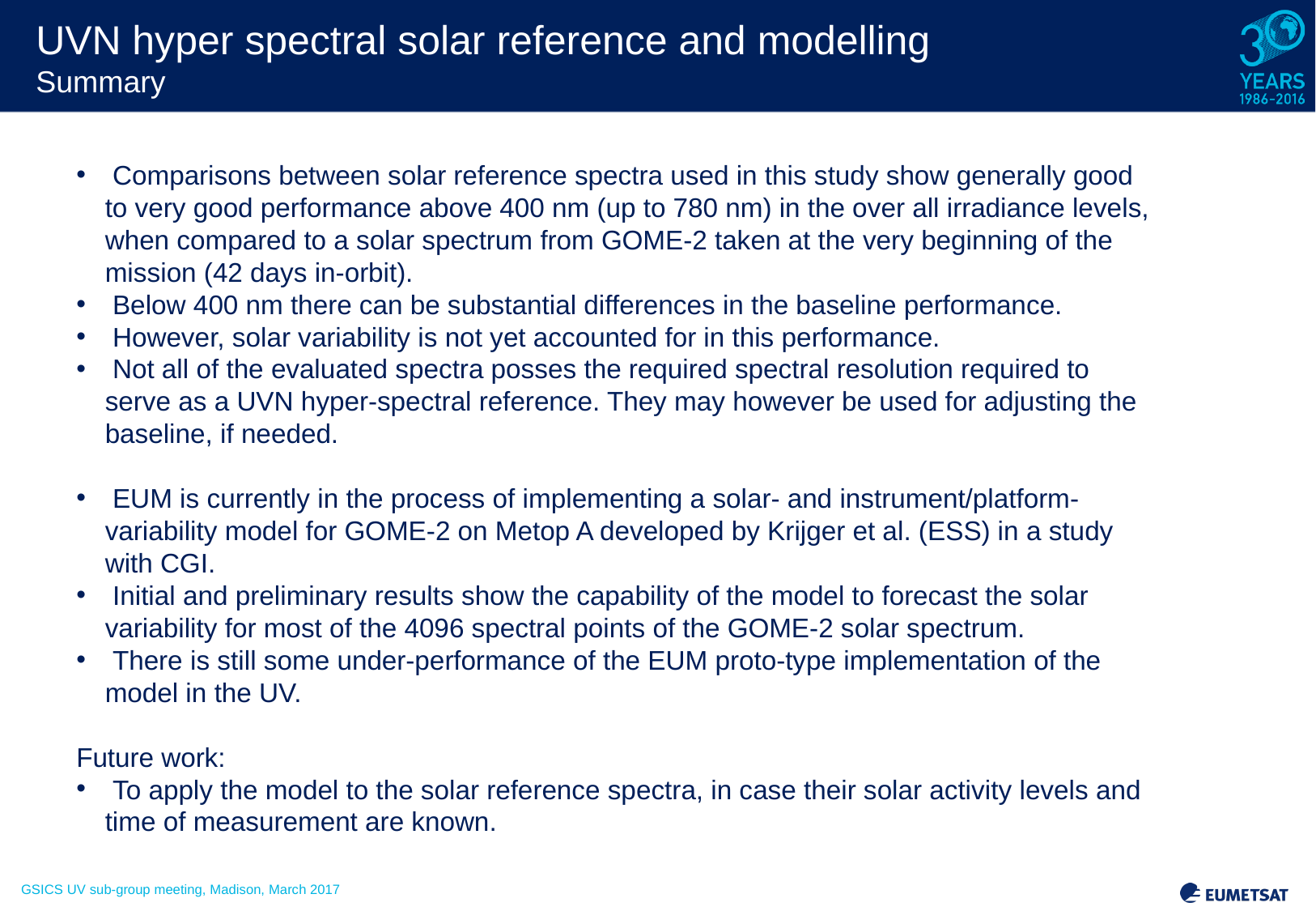

UVN hyper spectral solar reference and modelling
Summary
 Comparisons between solar reference spectra used in this study show generally good to very good performance above 400 nm (up to 780 nm) in the over all irradiance levels, when compared to a solar spectrum from GOME-2 taken at the very beginning of the mission (42 days in-orbit).
 Below 400 nm there can be substantial differences in the baseline performance.
 However, solar variability is not yet accounted for in this performance.
 Not all of the evaluated spectra posses the required spectral resolution required to serve as a UVN hyper-spectral reference. They may however be used for adjusting the baseline, if needed.

 EUM is currently in the process of implementing a solar- and instrument/platform-variability model for GOME-2 on Metop A developed by Krijger et al. (ESS) in a study with CGI.
 Initial and preliminary results show the capability of the model to forecast the solar variability for most of the 4096 spectral points of the GOME-2 solar spectrum.
 There is still some under-performance of the EUM proto-type implementation of the model in the UV.

Future work:
 To apply the model to the solar reference spectra, in case their solar activity levels and time of measurement are known.